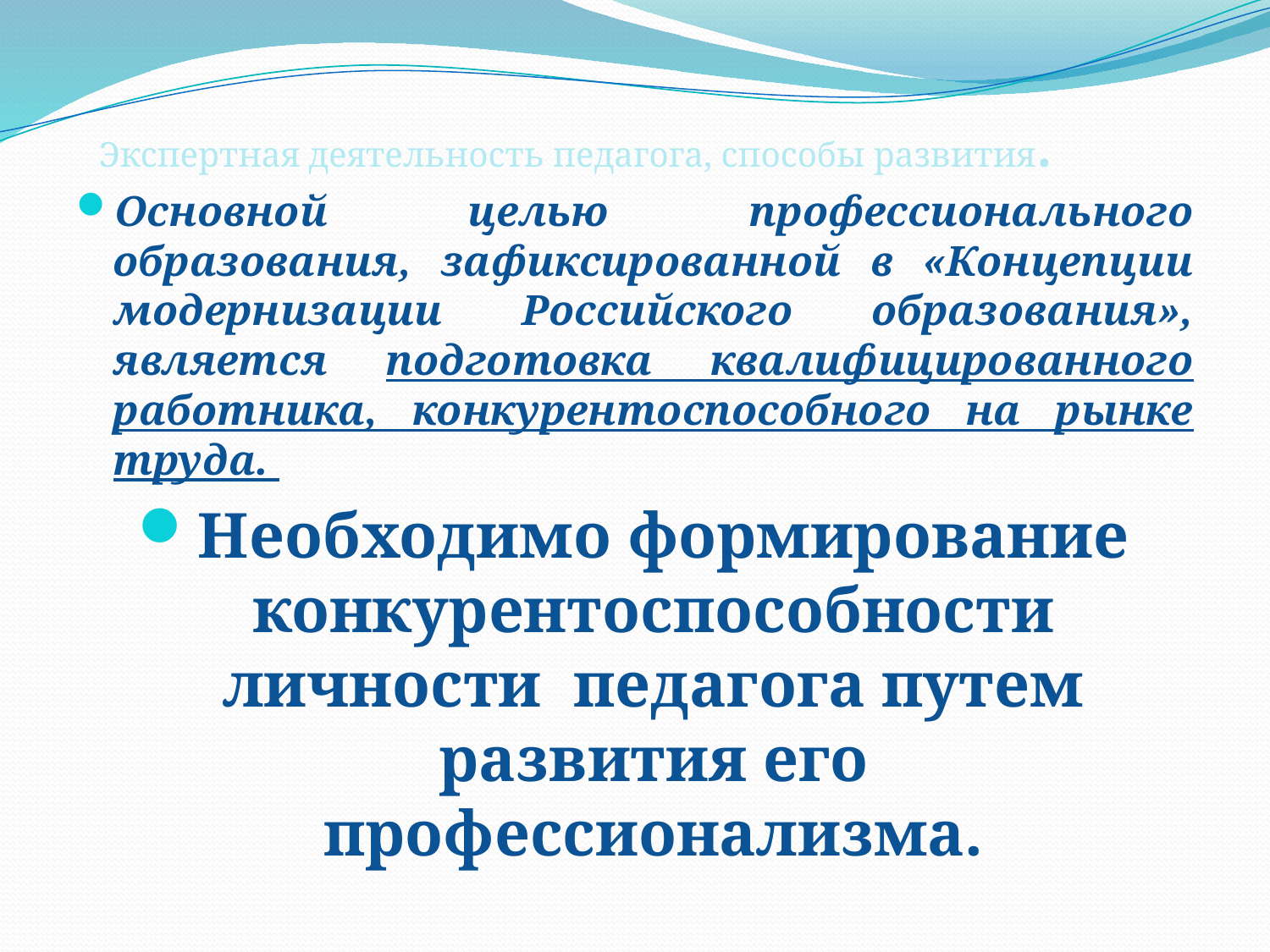

# Экспертная деятельность педагога, способы развития.
Основной  целью  профессионального образования, зафиксированной в «Концепции модернизации Российского образования», является подготовка квалифицированного работника, конкурентоспособного на рынке труда.
Необходимо формирование конкурентоспособности личности  педагога путем развития его профессионализма.